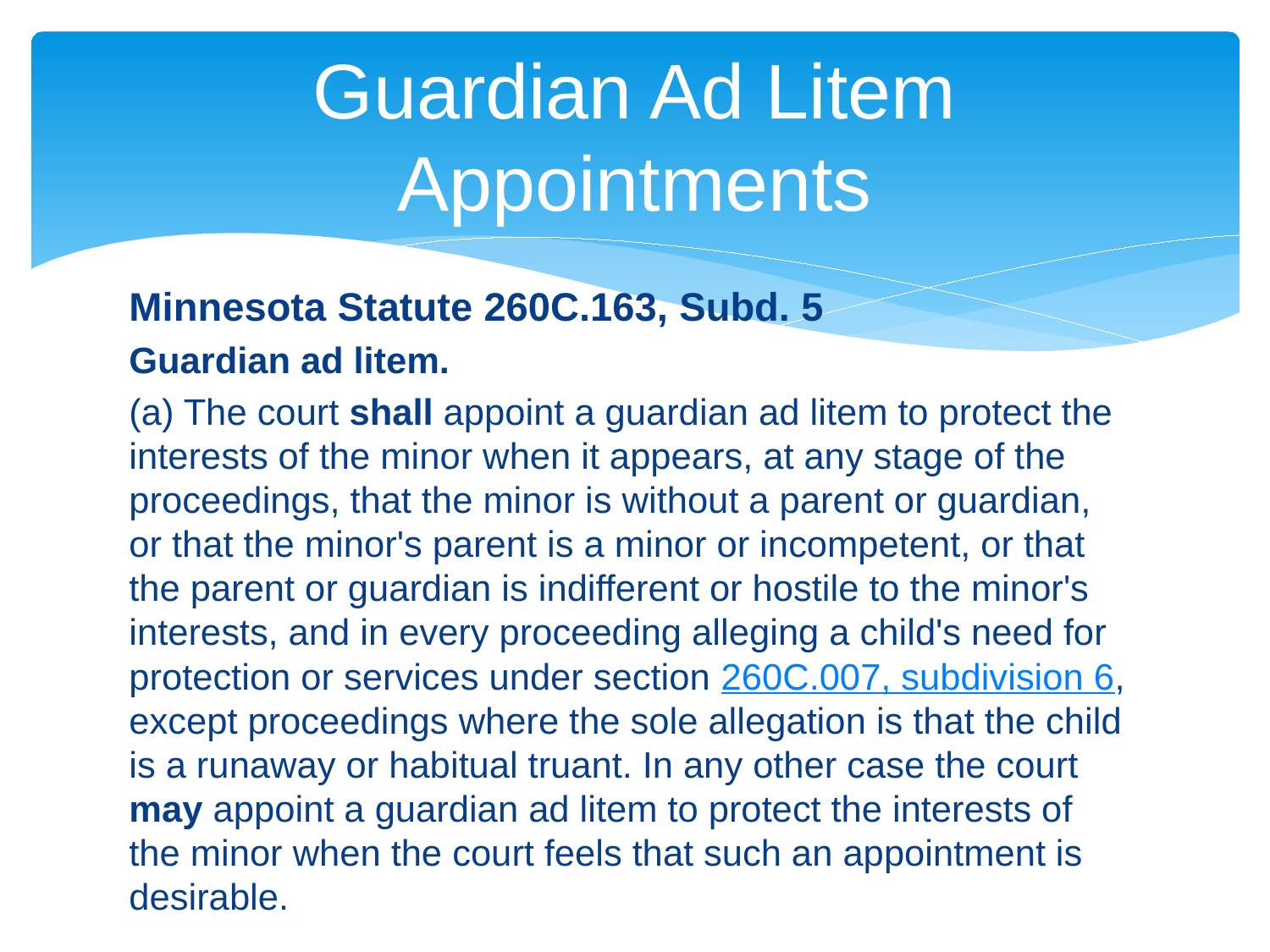

# Guardian Ad Litem Appointments
Minnesota Statute 260C.163, Subd. 5
Guardian ad litem.
(a) The court shall appoint a guardian ad litem to protect the interests of the minor when it appears, at any stage of the proceedings, that the minor is without a parent or guardian, or that the minor's parent is a minor or incompetent, or that the parent or guardian is indifferent or hostile to the minor's interests, and in every proceeding alleging a child's need for protection or services under section 260C.007, subdivision 6, except proceedings where the sole allegation is that the child is a runaway or habitual truant. In any other case the court may appoint a guardian ad litem to protect the interests of the minor when the court feels that such an appointment is desirable.